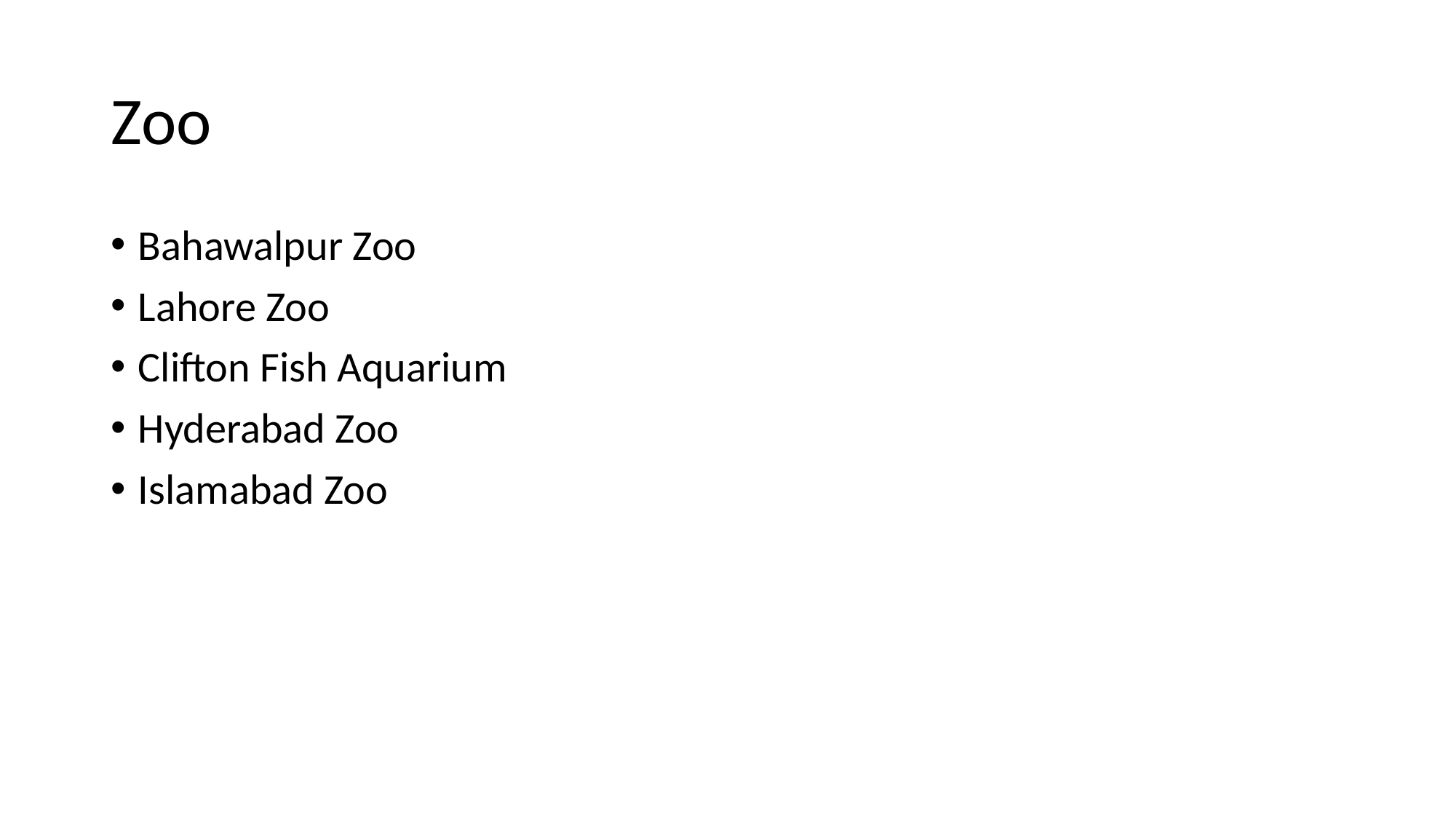

# Zoo
Bahawalpur Zoo
Lahore Zoo
Clifton Fish Aquarium
Hyderabad Zoo
Islamabad Zoo